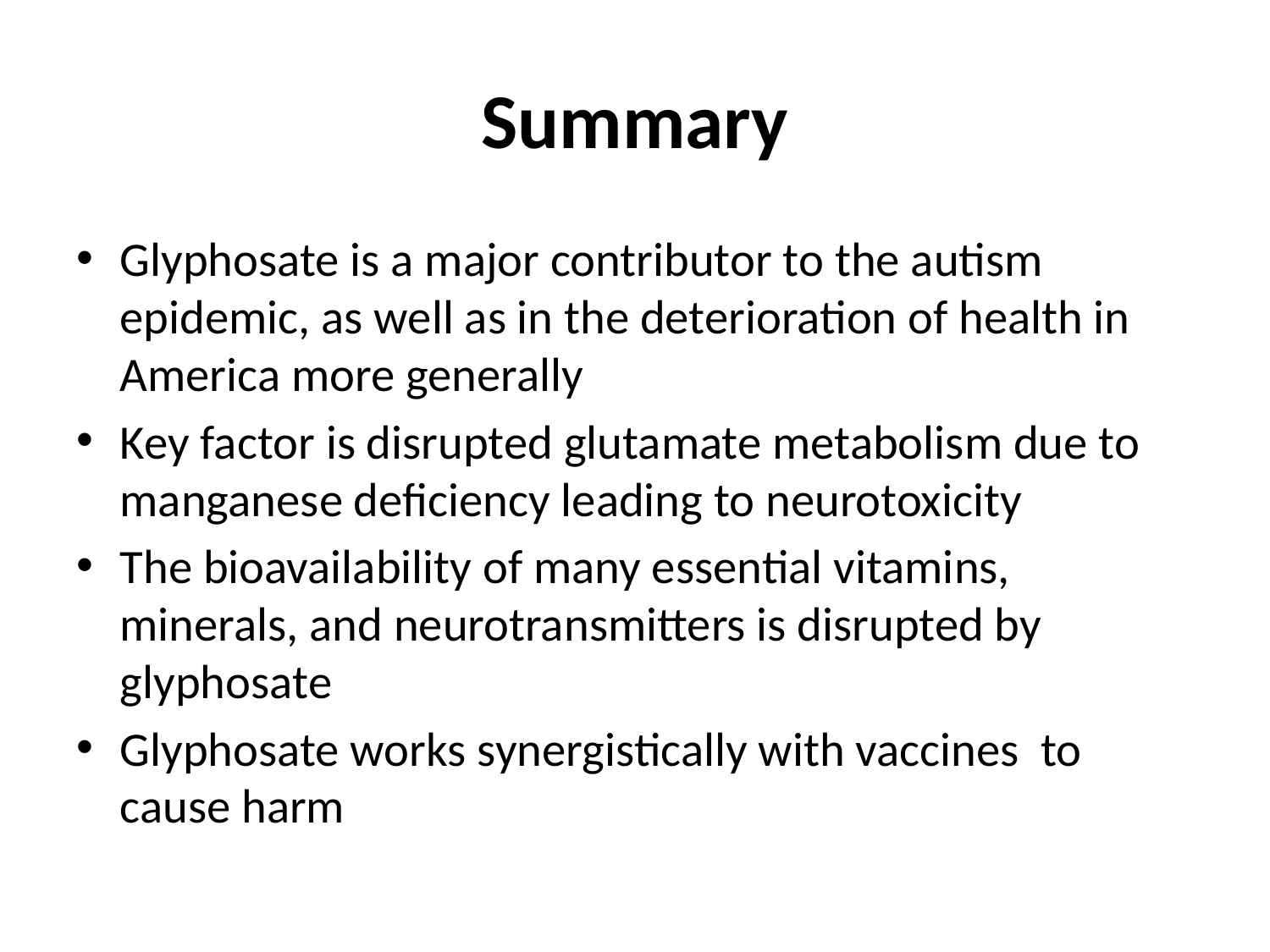

# Summary
Glyphosate is a major contributor to the autism epidemic, as well as in the deterioration of health in America more generally
Key factor is disrupted glutamate metabolism due to manganese deficiency leading to neurotoxicity
The bioavailability of many essential vitamins, minerals, and neurotransmitters is disrupted by glyphosate
Glyphosate works synergistically with vaccines  to cause harm